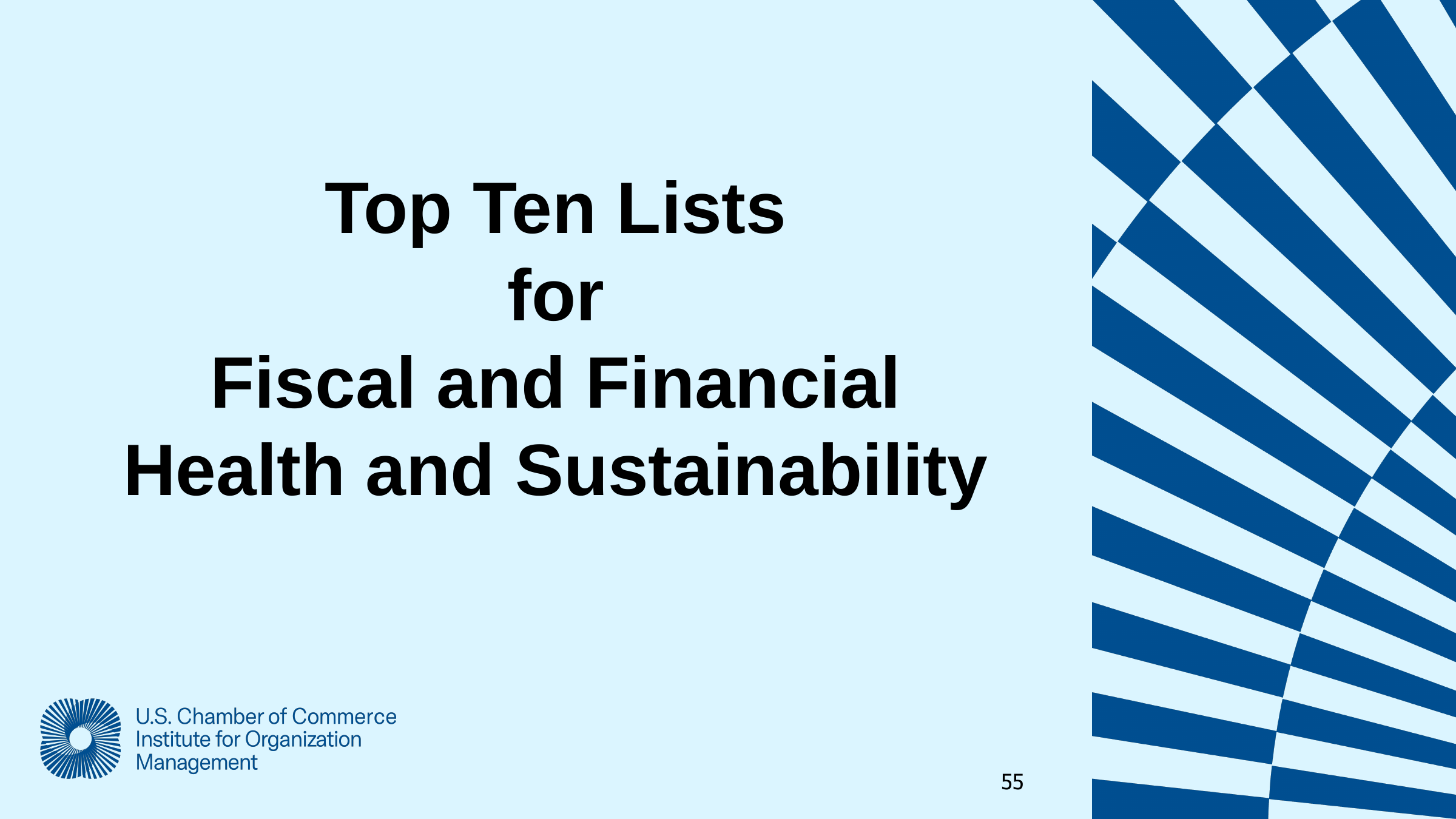

Top Ten Lists
for
Fiscal and Financial
Health and Sustainability
55